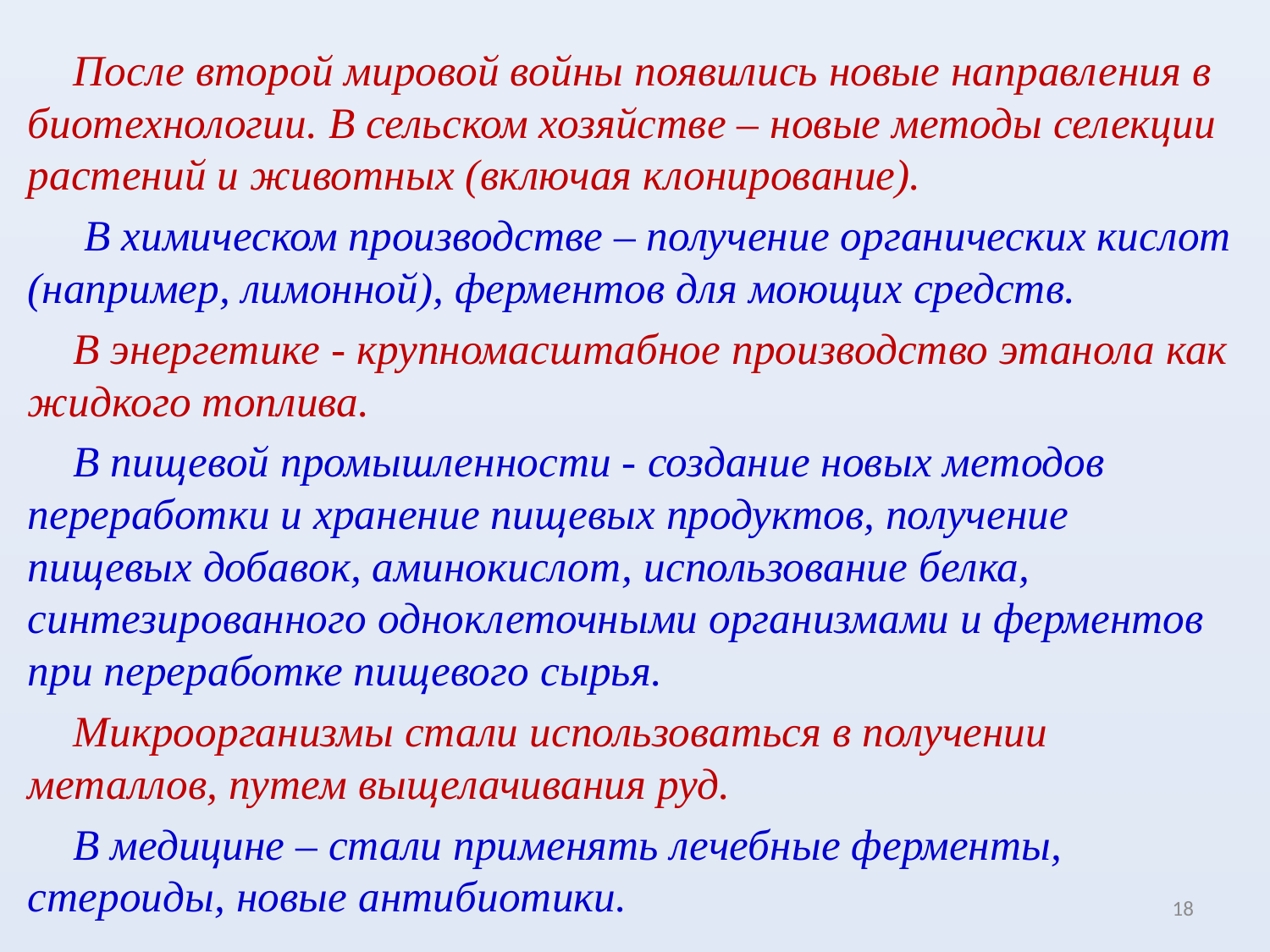

После второй мировой войны появились новые направления в биотехнологии. В сельском хозяйстве – новые методы селекции растений и животных (включая клонирование).
 В химическом производстве – получение органических кислот (например, лимонной), ферментов для моющих средств.
В энергетике - крупномасштабное производство этанола как жидкого топлива.
В пищевой промышленности - создание новых методов переработки и хранение пищевых продуктов, получение пищевых добавок, аминокислот, использование белка, синтезированного одноклеточными организмами и ферментов при переработке пищевого сырья.
Микроорганизмы стали использоваться в получении металлов, путем выщелачивания руд.
В медицине – стали применять лечебные ферменты, стероиды, новые антибиотики.

18